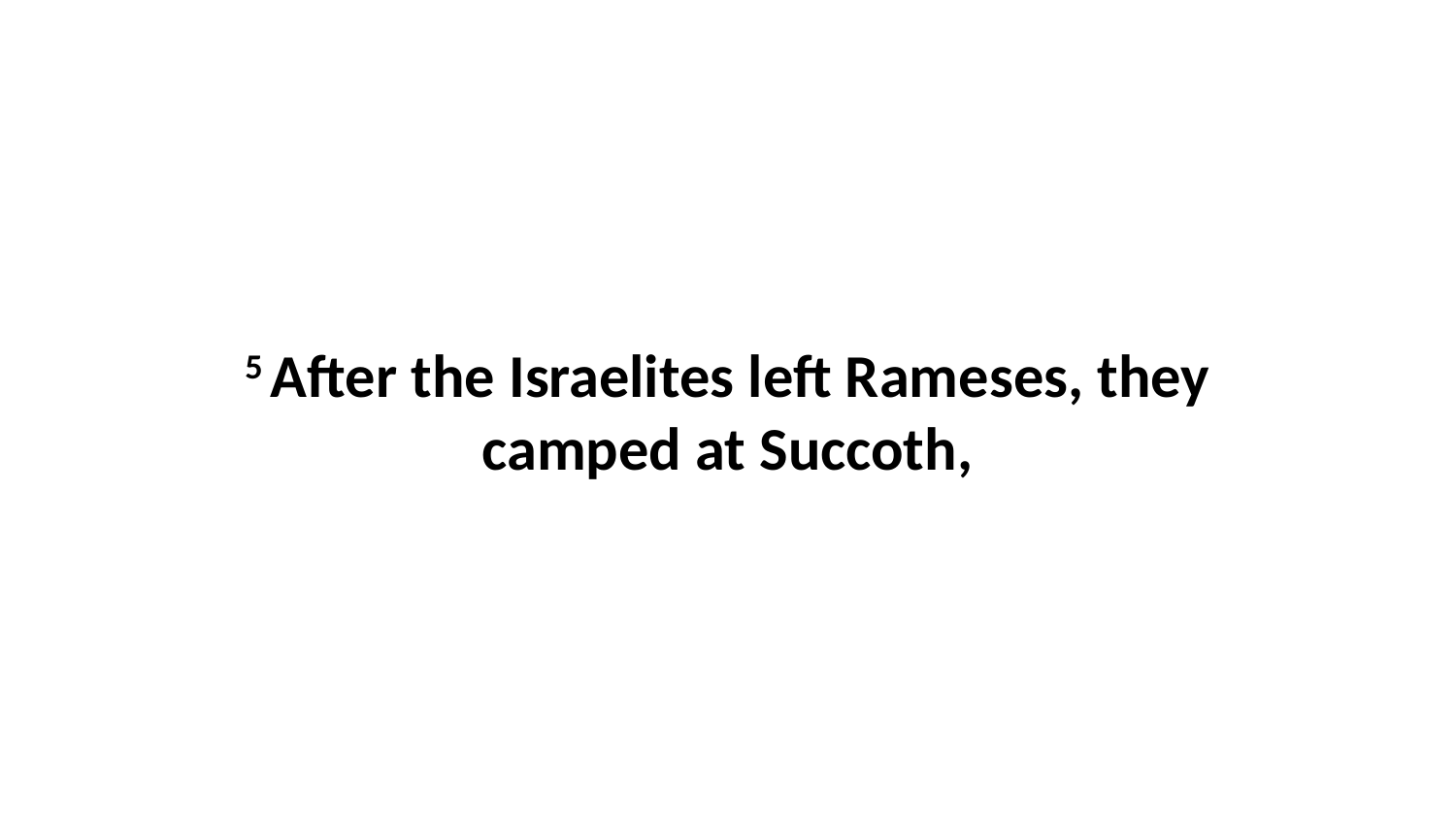

5 After the Israelites left Rameses, they camped at Succoth,